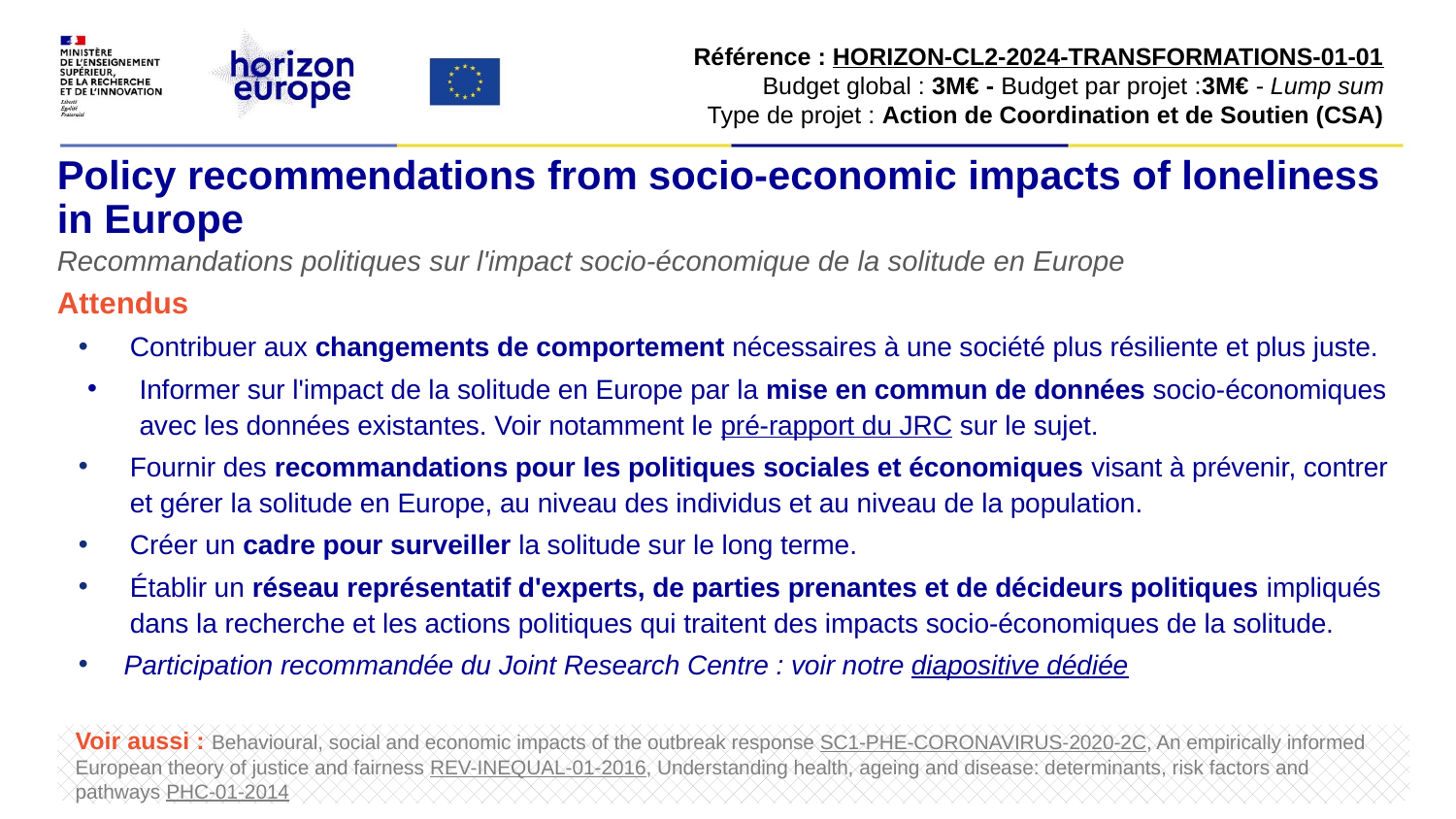

Référence : HORIZON-CL2-2024-TRANSFORMATIONS-01-01​
Budget global : 3M€ - Budget par projet :3M€ - Lump sum​
Type de projet : Action de Coordination et de Soutien (CSA)​
# Policy recommendations from socio-economic impacts of loneliness in Europe
Recommandations politiques sur l'impact socio-économique de la solitude en Europe
Attendus
Contribuer aux changements de comportement nécessaires à une société plus résiliente et plus juste.
Informer sur l'impact de la solitude en Europe par la mise en commun de données socio-économiques avec les données existantes. Voir notamment le pré-rapport du JRC sur le sujet.
Fournir des recommandations pour les politiques sociales et économiques visant à prévenir, contrer et gérer la solitude en Europe, au niveau des individus et au niveau de la population.
Créer un cadre pour surveiller la solitude sur le long terme.
Établir un réseau représentatif d'experts, de parties prenantes et de décideurs politiques impliqués dans la recherche et les actions politiques qui traitent des impacts socio-économiques de la solitude.
Participation recommandée du Joint Research Centre : voir notre diapositive dédiée
Voir aussi : Behavioural, social and economic impacts of the outbreak response SC1-PHE-CORONAVIRUS-2020-2C, An empirically informed European theory of justice and fairness REV-INEQUAL-01-2016, Understanding health, ageing and disease: determinants, risk factors and pathways PHC-01-2014